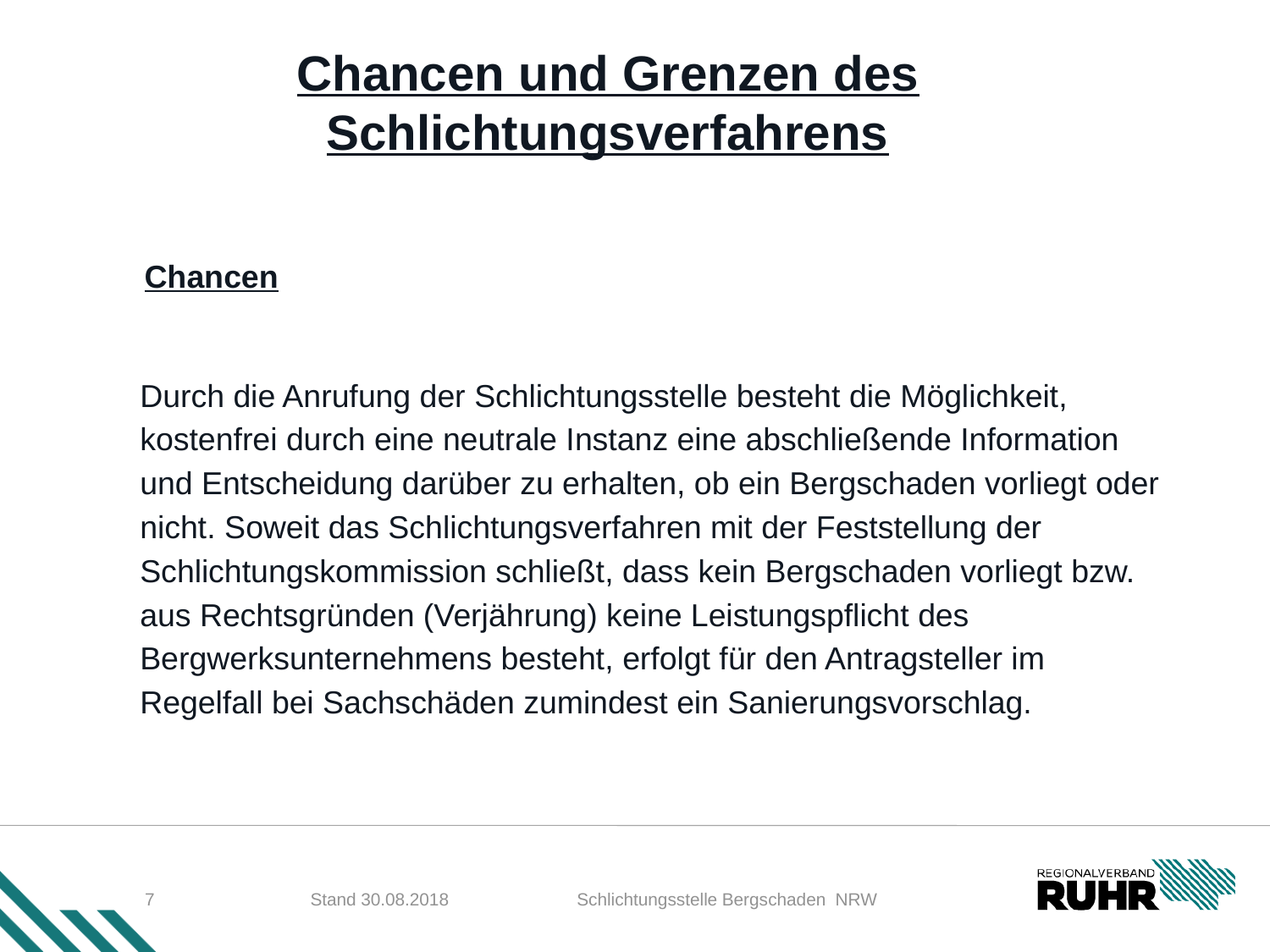

# Chancen und Grenzen des Schlichtungsverfahrens
Chancen

Durch die Anrufung der Schlichtungsstelle besteht die Möglichkeit, kostenfrei durch eine neutrale Instanz eine abschließende Information und Entscheidung darüber zu erhalten, ob ein Bergschaden vorliegt oder nicht. Soweit das Schlichtungsverfahren mit der Feststellung der Schlichtungskommission schließt, dass kein Bergschaden vorliegt bzw. aus Rechtsgründen (Verjährung) keine Leistungspflicht des Bergwerksunternehmens besteht, erfolgt für den Antragsteller im Regelfall bei Sachschäden zumindest ein Sanierungsvorschlag.
7
Stand 30.08.2018
 Schlichtungsstelle Bergschaden  NRW